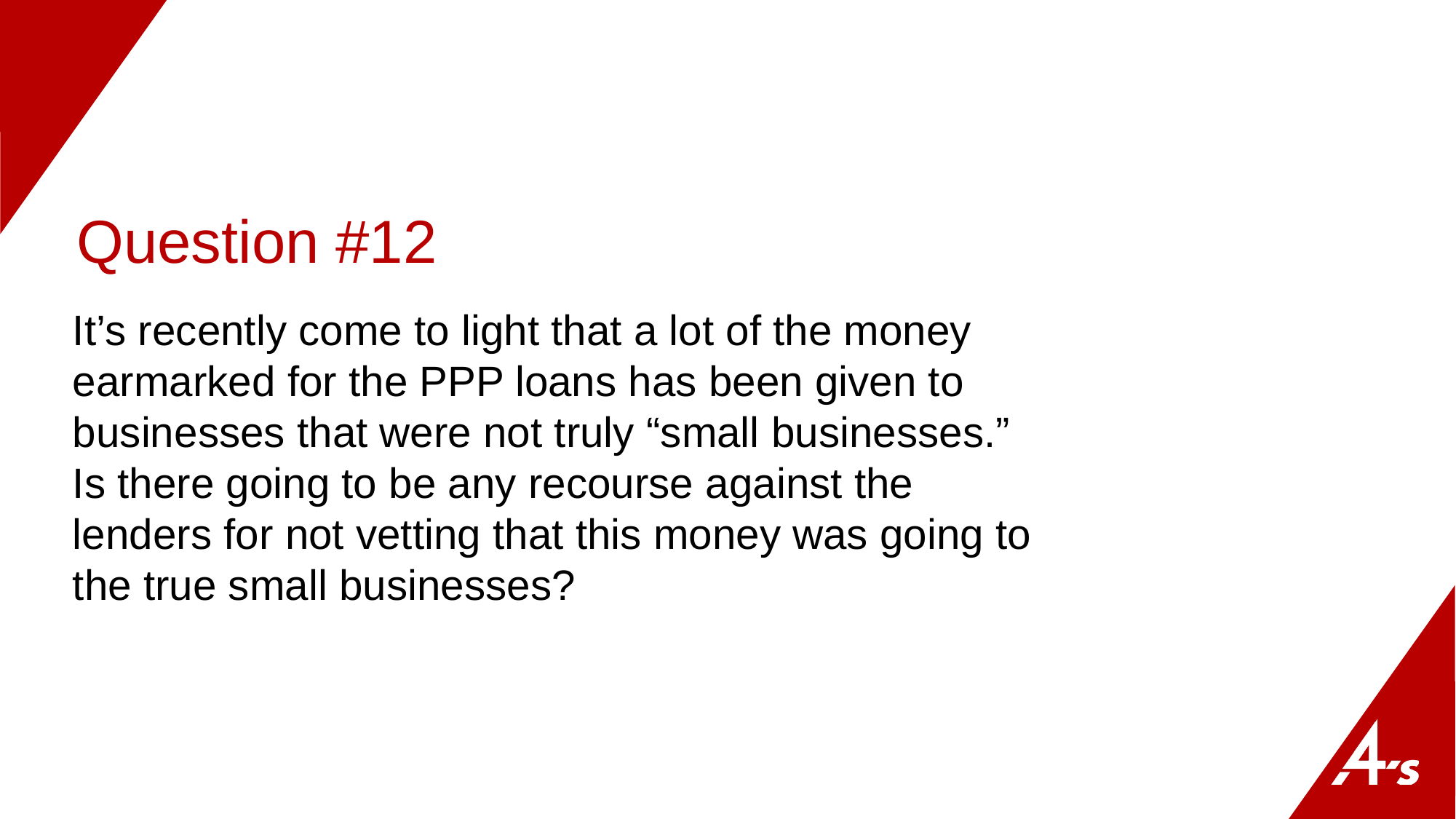

# Question #12
It’s recently come to light that a lot of the money earmarked for the PPP loans has been given to businesses that were not truly “small businesses.” Is there going to be any recourse against the lenders for not vetting that this money was going to the true small businesses?